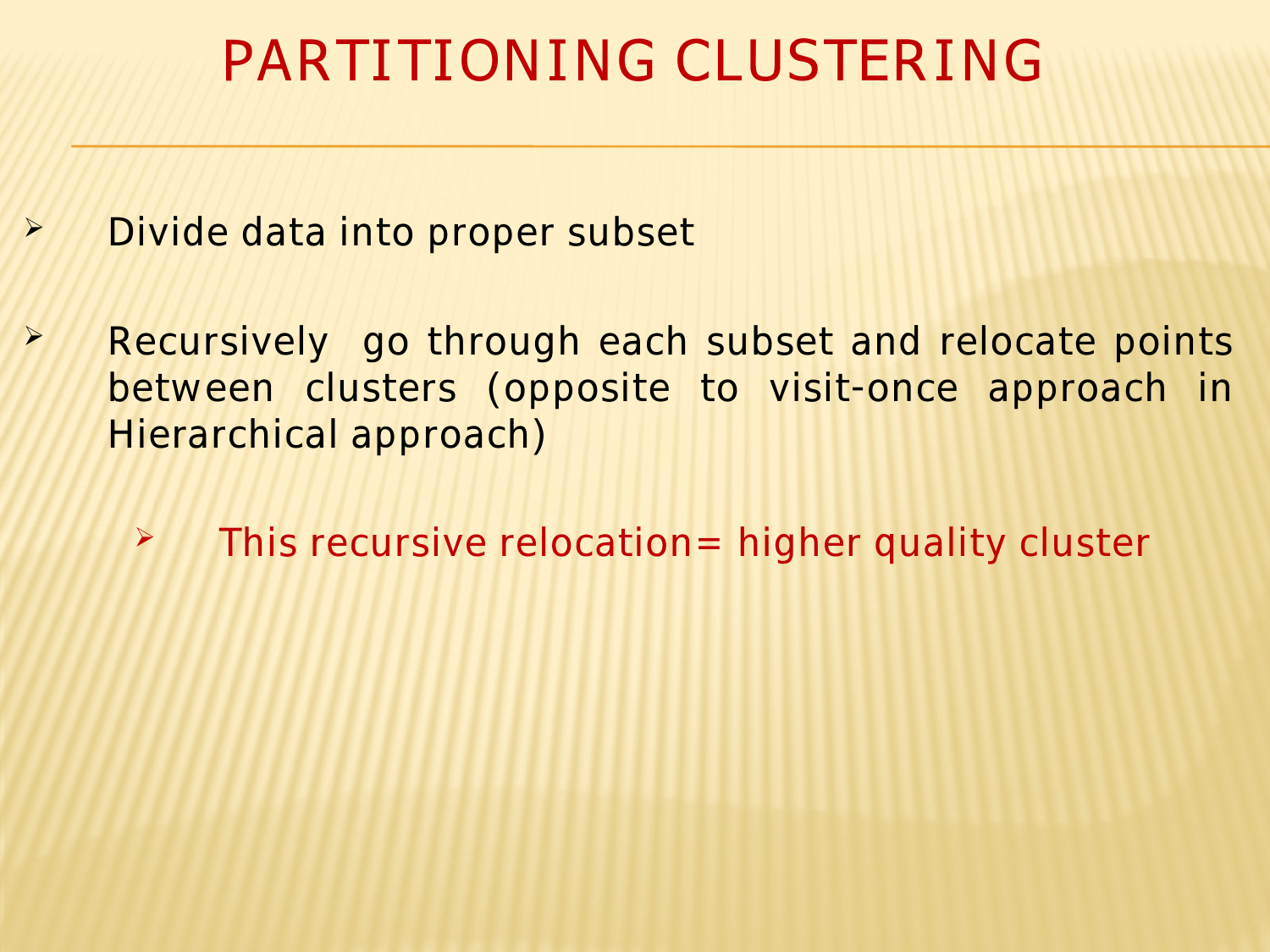

# Partitioning Clustering
Divide data into proper subset

Recursively  go through each subset and relocate points between clusters (opposite to visit-once approach in Hierarchical approach)

This recursive relocation= higher quality cluster